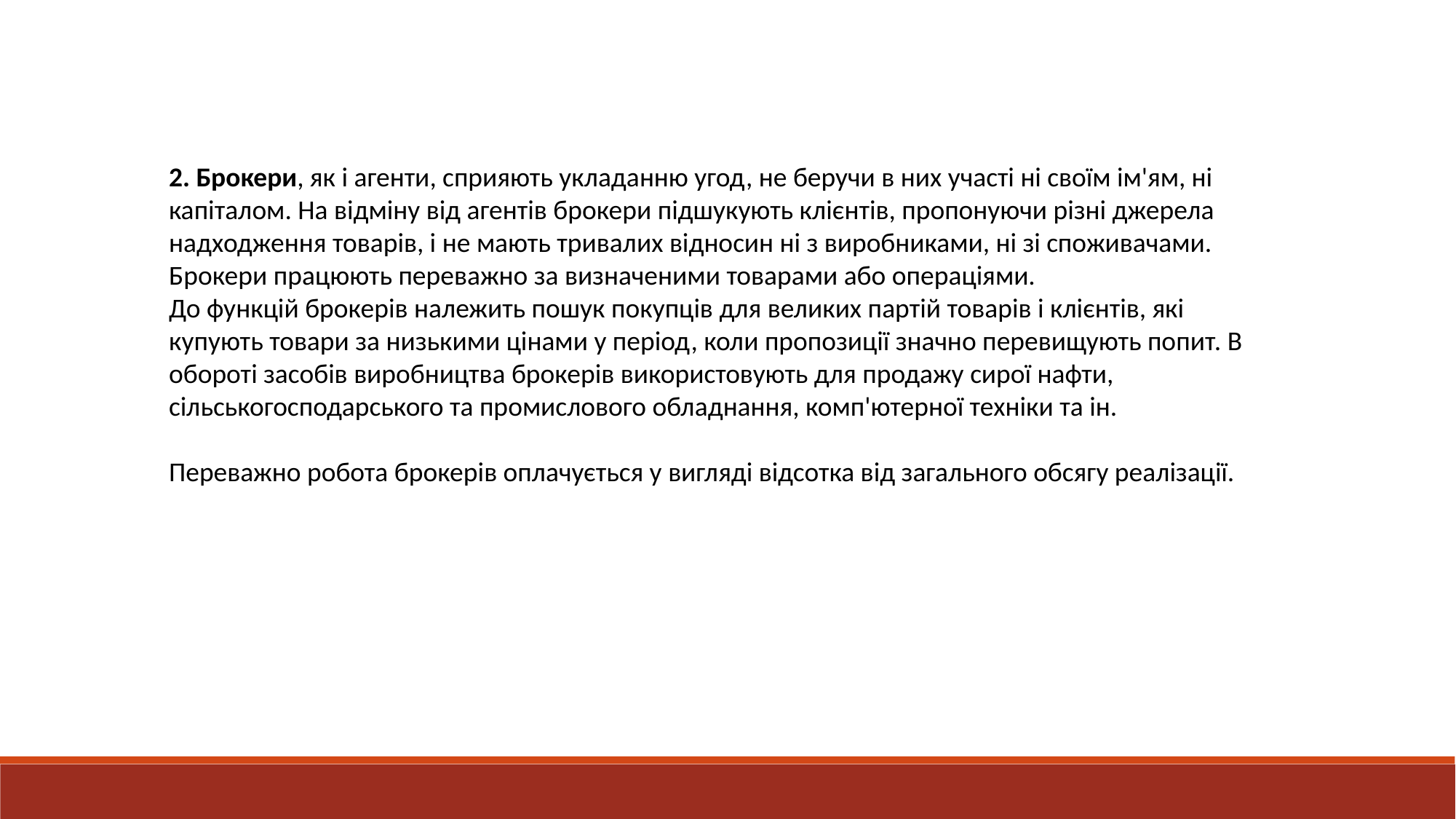

2. Брокери, як і агенти, сприяють укладанню угод, не беручи в них участі ні своїм ім'ям, ні капіталом. На відміну від агентів брокери підшукують клієнтів, пропонуючи різні джерела надходження товарів, і не мають тривалих відносин ні з виробниками, ні зі споживачами. Брокери працюють переважно за визначеними товарами або операціями.
До функцій брокерів належить пошук покупців для великих партій товарів і клієнтів, які купують товари за низькими цінами у період, коли пропозиції значно перевищують попит. В обороті засобів виробництва брокерів використовують для продажу сирої нафти, сільськогосподарського та промислового обладнання, комп'ютерної техніки та ін.

Переважно робота брокерів оплачується у вигляді відсотка від загального обсягу реалізації.